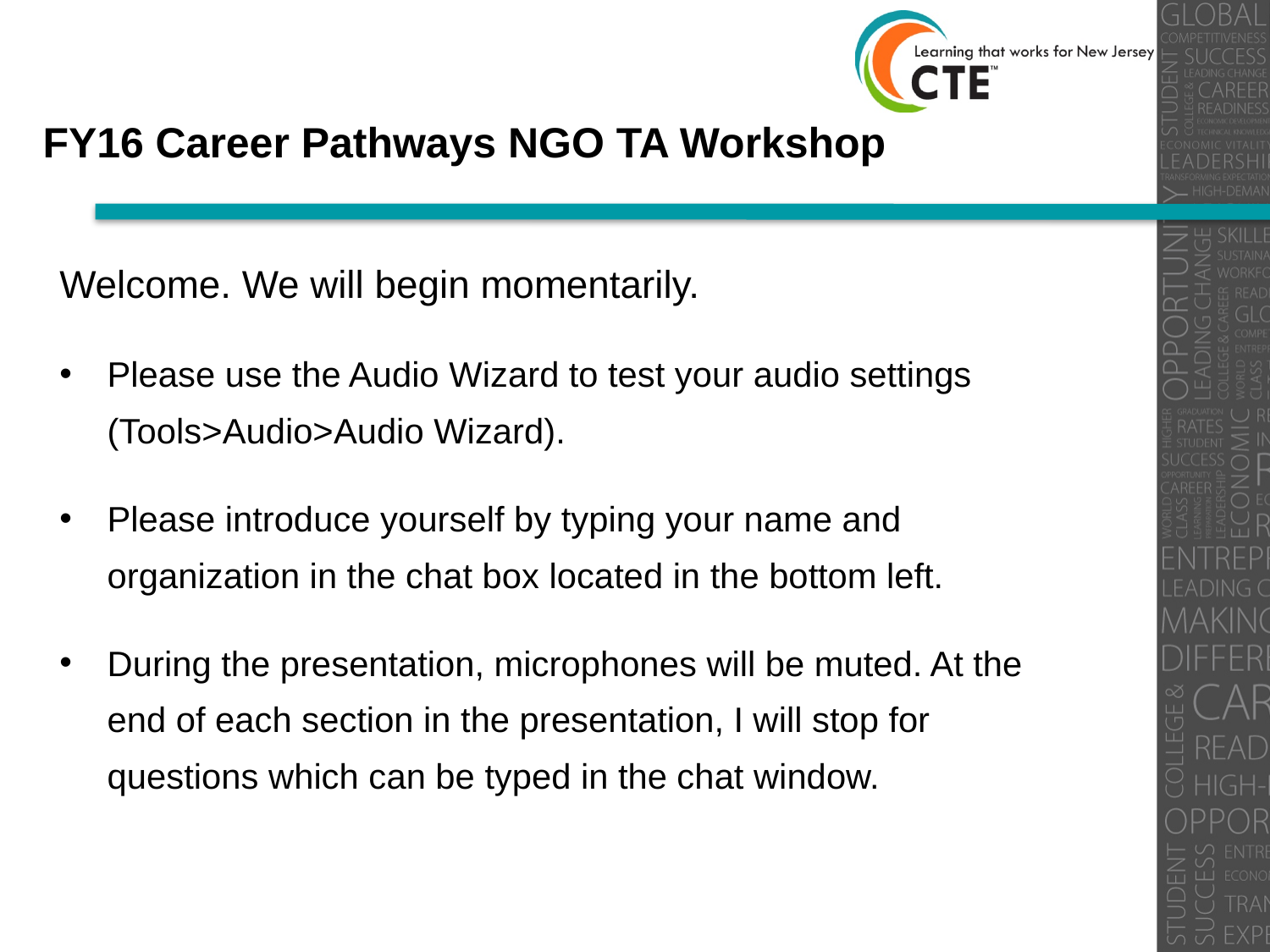

# FY16 Career Pathways NGO TA Workshop
Welcome. We will begin momentarily.
Please use the Audio Wizard to test your audio settings (Tools>Audio>Audio Wizard).
Please introduce yourself by typing your name and organization in the chat box located in the bottom left.
During the presentation, microphones will be muted. At the end of each section in the presentation, I will stop for questions which can be typed in the chat window.